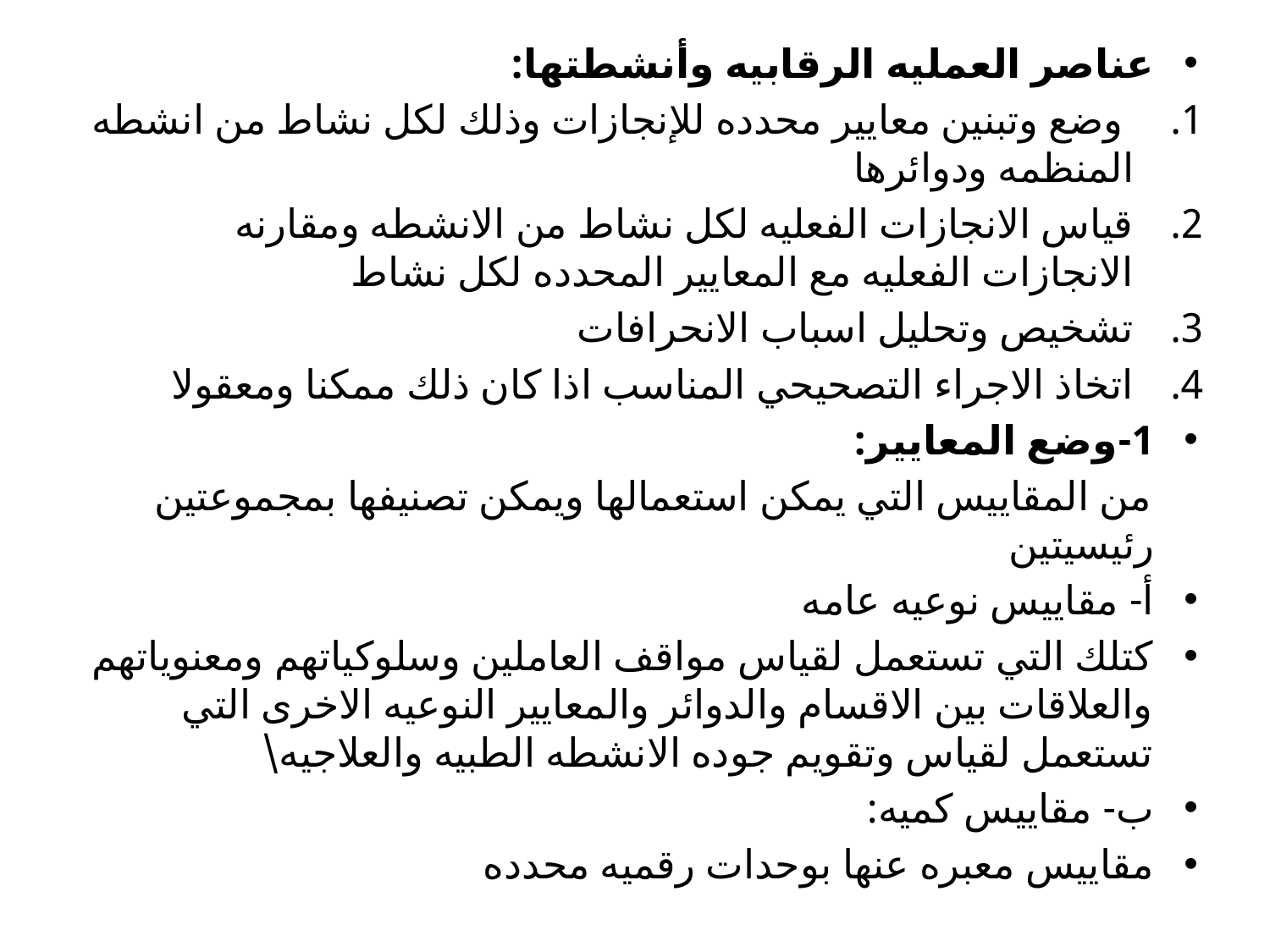

عناصر العمليه الرقابيه وأنشطتها:
 وضع وتبنين معايير محدده للإنجازات وذلك لكل نشاط من انشطه المنظمه ودوائرها
قياس الانجازات الفعليه لكل نشاط من الانشطه ومقارنه الانجازات الفعليه مع المعايير المحدده لكل نشاط
تشخيص وتحليل اسباب الانحرافات
اتخاذ الاجراء التصحيحي المناسب اذا كان ذلك ممكنا ومعقولا
1-وضع المعايير:
    من المقاييس التي يمكن استعمالها ويمكن تصنيفها بمجموعتين رئيسيتين
أ- مقاييس نوعيه عامه
كتلك التي تستعمل لقياس مواقف العاملين وسلوكياتهم ومعنوياتهم والعلاقات بين الاقسام والدوائر والمعايير النوعيه الاخرى التي تستعمل لقياس وتقويم جوده الانشطه الطبيه والعلاجيه\
ب- مقاييس كميه:
مقاييس معبره عنها بوحدات رقميه محدده